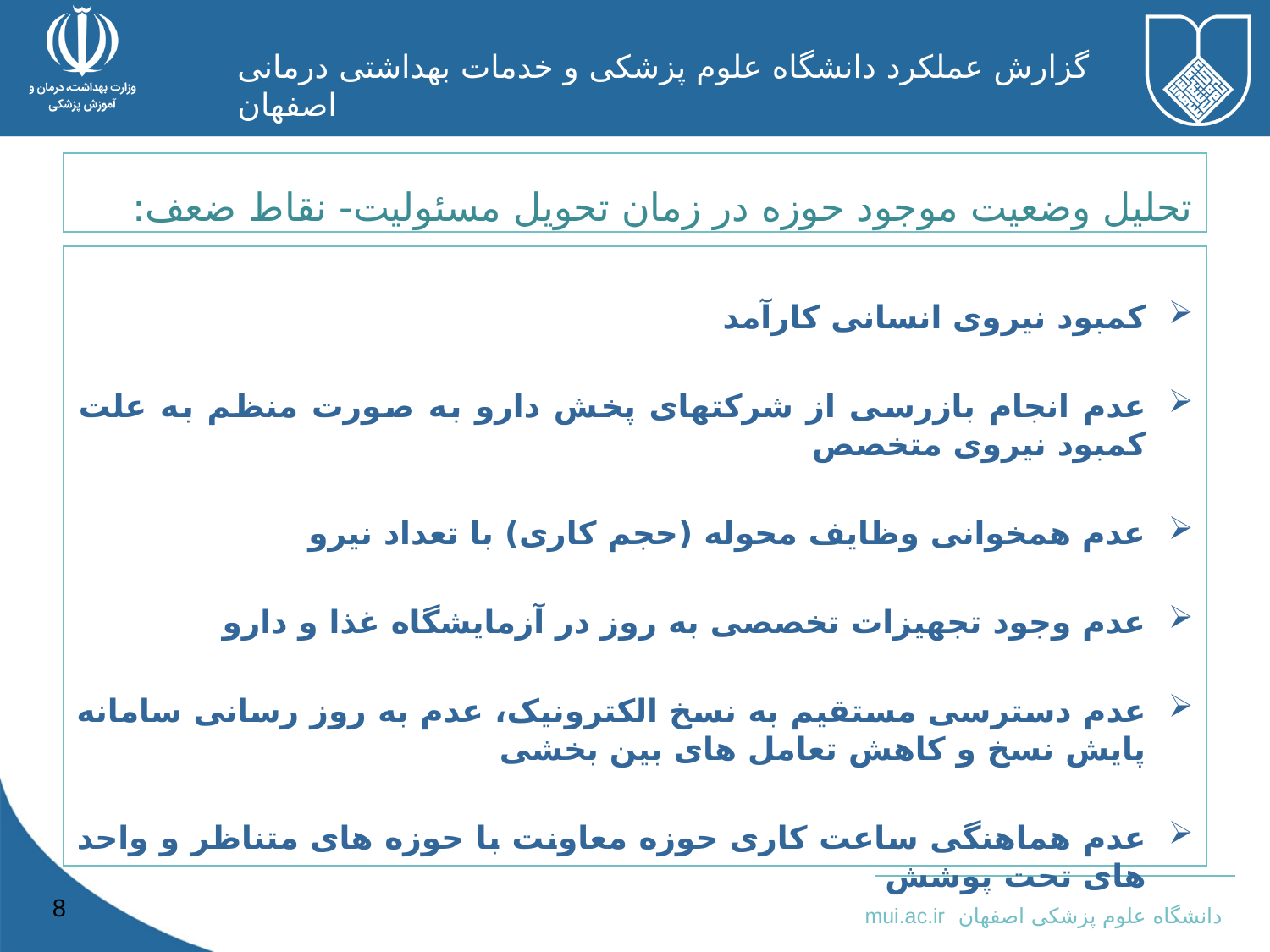

تحلیل وضعیت موجود حوزه در زمان تحویل مسئولیت- نقاط ضعف:

کمبود نیروی انسانی کارآمد

عدم انجام بازرسی از شرکتهای پخش دارو به صورت منظم به علت کمبود نیروی متخصص

عدم همخوانی وظایف محوله (حجم کاری) با تعداد نیرو

عدم وجود تجهیزات تخصصی به روز در آزمایشگاه غذا و دارو

عدم دسترسی مستقیم به نسخ الکترونیک، عدم به روز رسانی سامانه پایش نسخ و کاهش تعامل های بین بخشی

عدم هماهنگی ساعت کاری حوزه معاونت با حوزه های متناظر و واحد های تحت پوشش
8